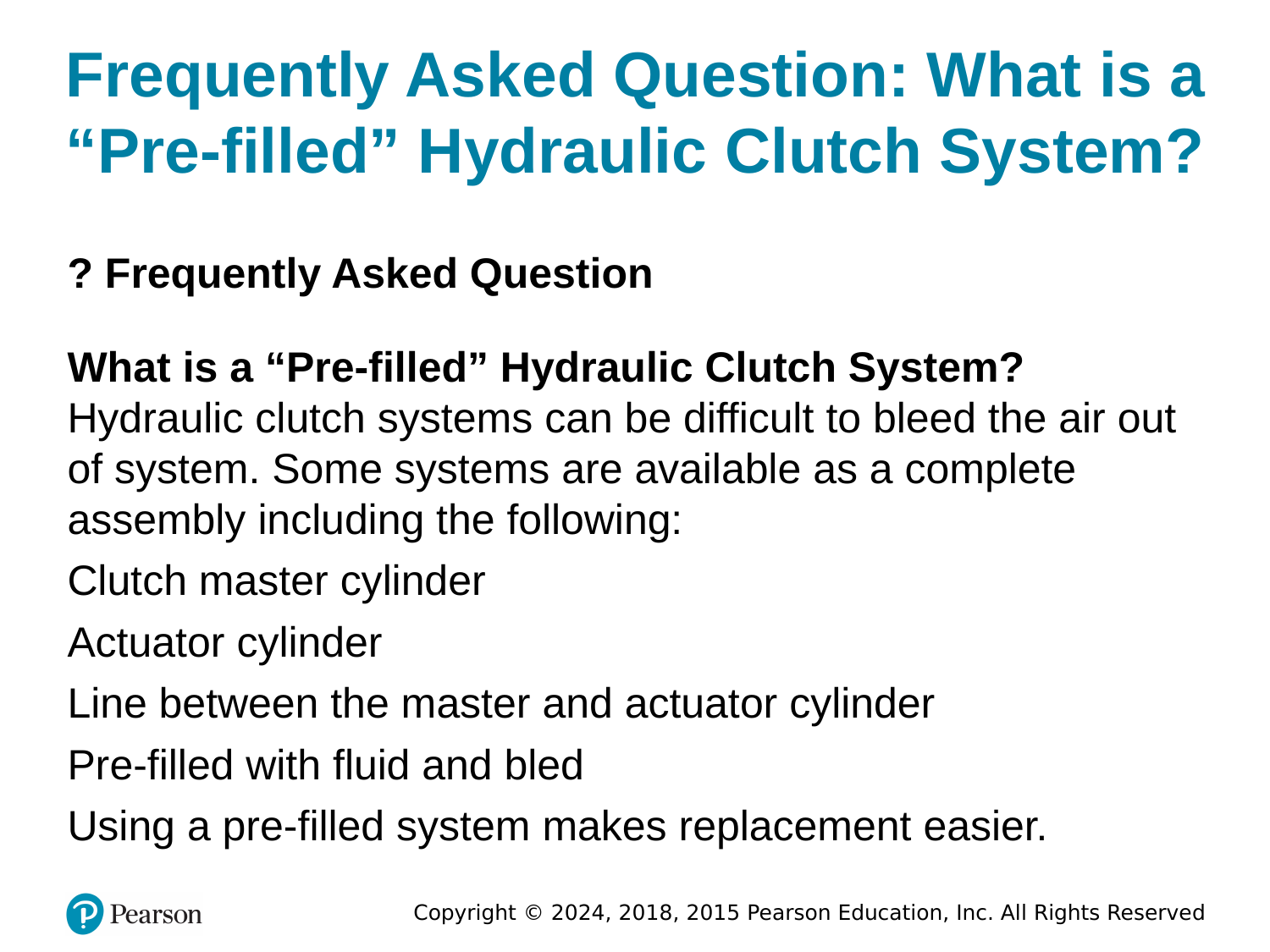

# Frequently Asked Question: What is a “Pre-filled” Hydraulic Clutch System?
? Frequently Asked Question
What is a “Pre-filled” Hydraulic Clutch System? Hydraulic clutch systems can be difficult to bleed the air out of system. Some systems are available as a complete assembly including the following:
Clutch master cylinder
Actuator cylinder
Line between the master and actuator cylinder
Pre-filled with fluid and bled
Using a pre-filled system makes replacement easier.